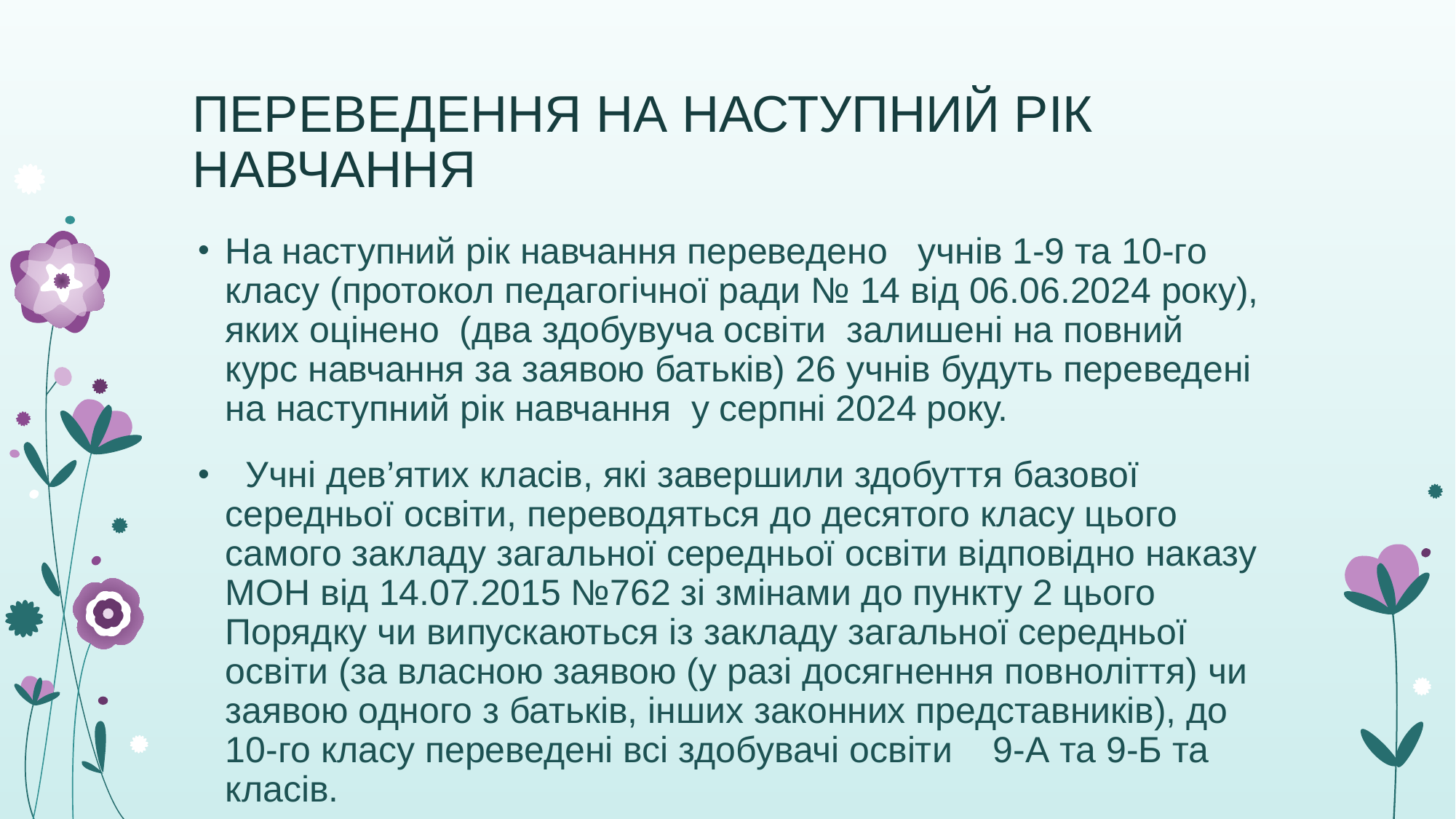

# ПЕРЕВЕДЕННЯ НА НАСТУПНИЙ РІК НАВЧАННЯ
На наступний рік навчання переведено   учнів 1-9 та 10-го класу (протокол педагогічної ради № 14 від 06.06.2024 року), яких оцінено  (два здобувуча освіти  залишені на повний курс навчання за заявою батьків) 26 учнів будуть переведені на наступний рік навчання  у серпні 2024 року.
  Учні дев’ятих класів, які завершили здобуття базової середньої освіти, переводяться до десятого класу цього самого закладу загальної середньої освіти відповідно наказу МОН від 14.07.2015 №762 зі змінами до пункту 2 цього Порядку чи випускаються із закладу загальної середньої освіти (за власною заявою (у разі досягнення повноліття) чи заявою одного з батьків, інших законних представників), до 10-го класу переведені всі здобувачі освіти    9-А та 9-Б та    класів.